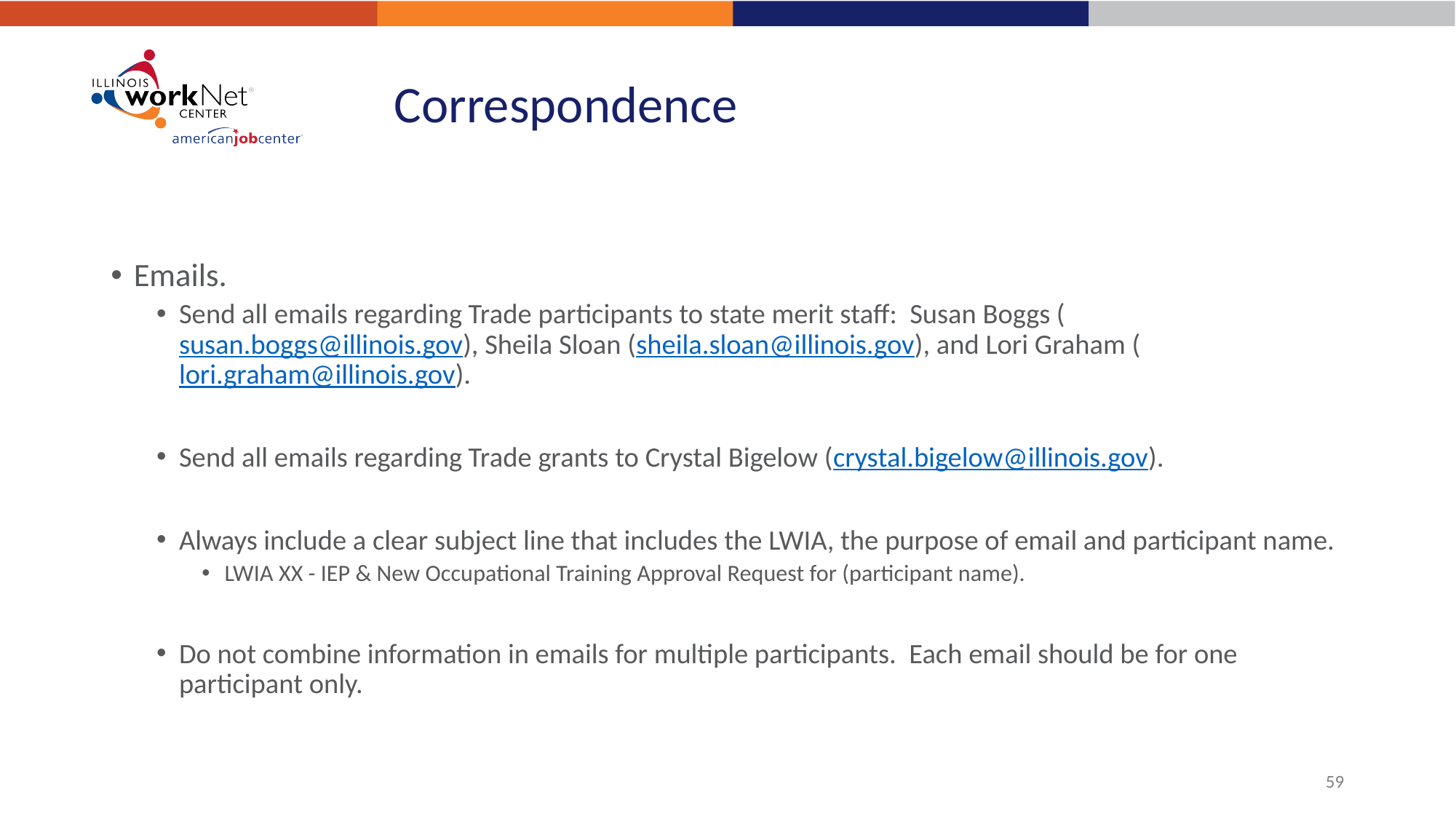

# Correspondence
Emails.
Send all emails regarding Trade participants to state merit staff:  Susan Boggs (susan.boggs@illinois.gov), Sheila Sloan (sheila.sloan@illinois.gov), and Lori Graham (lori.graham@illinois.gov).

Send all emails regarding Trade grants to Crystal Bigelow (crystal.bigelow@illinois.gov).

Always include a clear subject line that includes the LWIA, the purpose of email and participant name.
LWIA XX - IEP & New Occupational Training Approval Request for (participant name).

Do not combine information in emails for multiple participants.  Each email should be for one participant only.

59